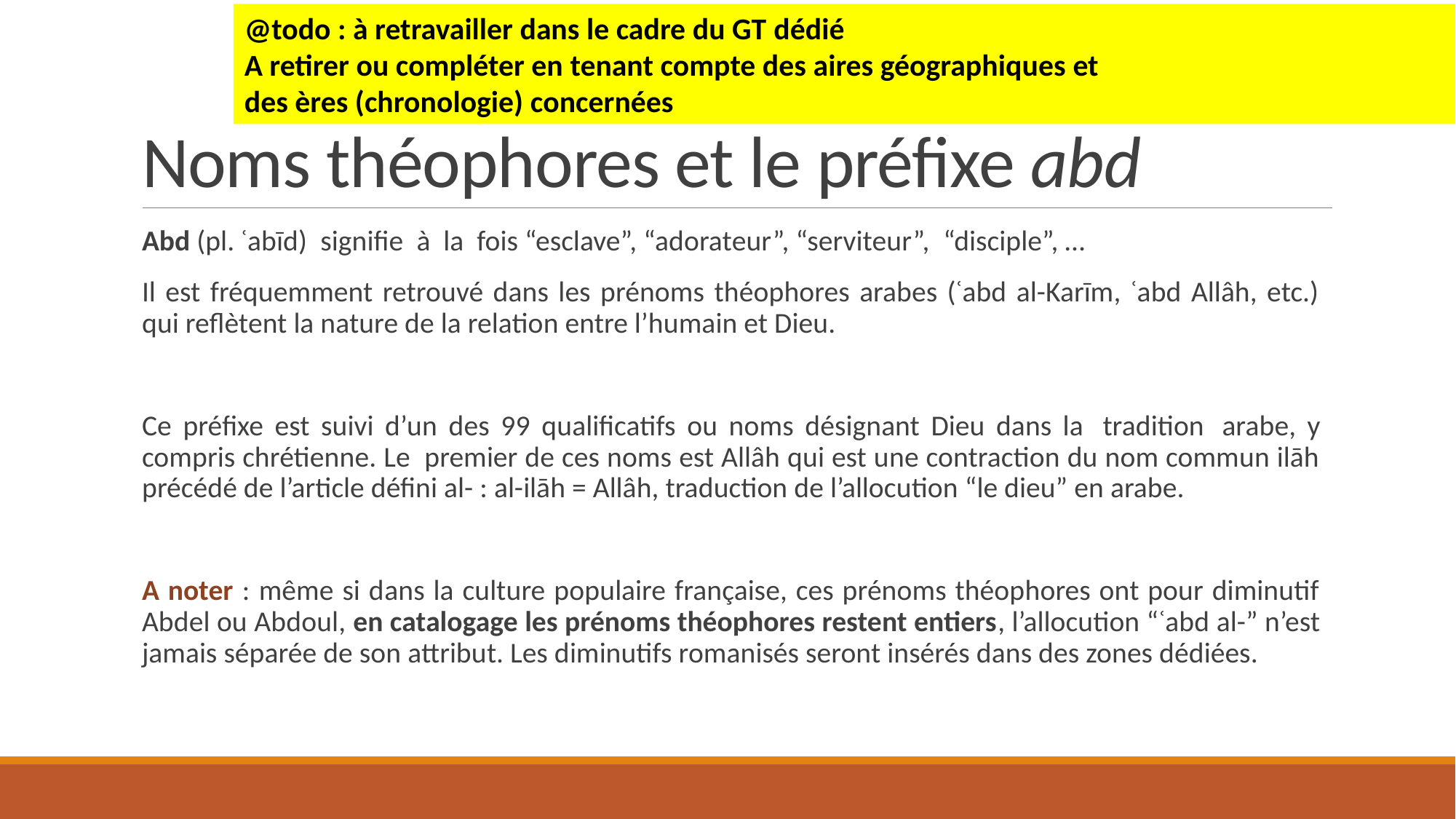

@todo : à retravailler dans le cadre du GT dédié
A retirer ou compléter en tenant compte des aires géographiques et des ères (chronologie) concernées
# Noms théophores et le préfixe abd
Abd (pl. ʿabīd)  signifie  à  la  fois “esclave”, “adorateur”, “serviteur”,  “disciple”, …
Il est fréquemment retrouvé dans les prénoms théophores arabes (ʿabd al-Karīm, ʿabd Allâh, etc.) qui reflètent la nature de la relation entre l’humain et Dieu.

Ce préfixe est suivi d’un des 99 qualificatifs ou noms désignant Dieu dans la  tradition  arabe, y compris chrétienne. Le  premier de ces noms est Allâh qui est une contraction du nom commun ilāh précédé de l’article défini al- : al-ilāh = Allâh, traduction de l’allocution “le dieu” en arabe.

A noter : même si dans la culture populaire française, ces prénoms théophores ont pour diminutif Abdel ou Abdoul, en catalogage les prénoms théophores restent entiers, l’allocution “ʿabd al-” n’est jamais séparée de son attribut. Les diminutifs romanisés seront insérés dans des zones dédiées.